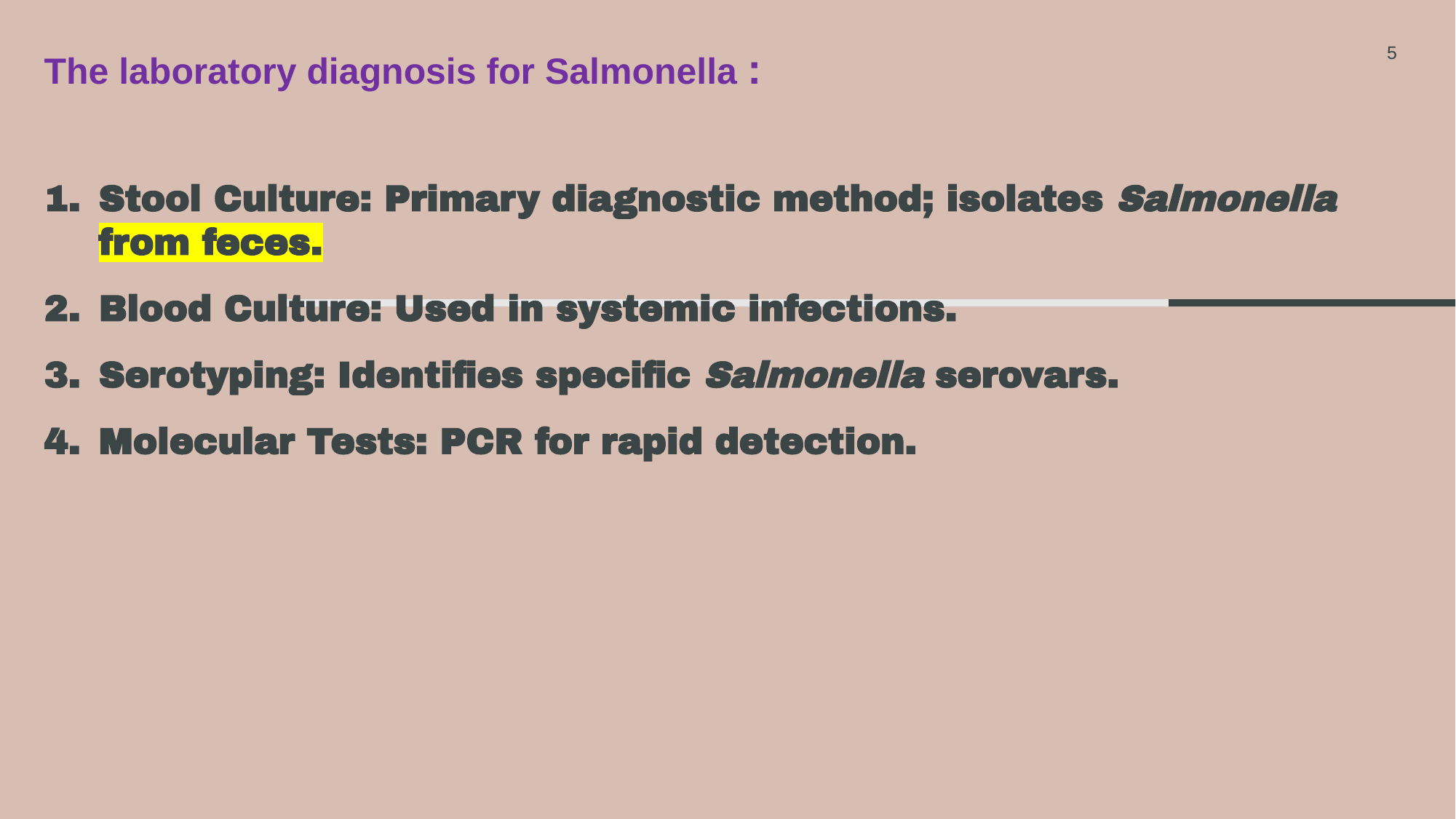

The laboratory diagnosis for Salmonella :

Stool Culture: Primary diagnostic method; isolates Salmonella from feces.
Blood Culture: Used in systemic infections.
Serotyping: Identifies specific Salmonella serovars.
Molecular Tests: PCR for rapid detection.

5